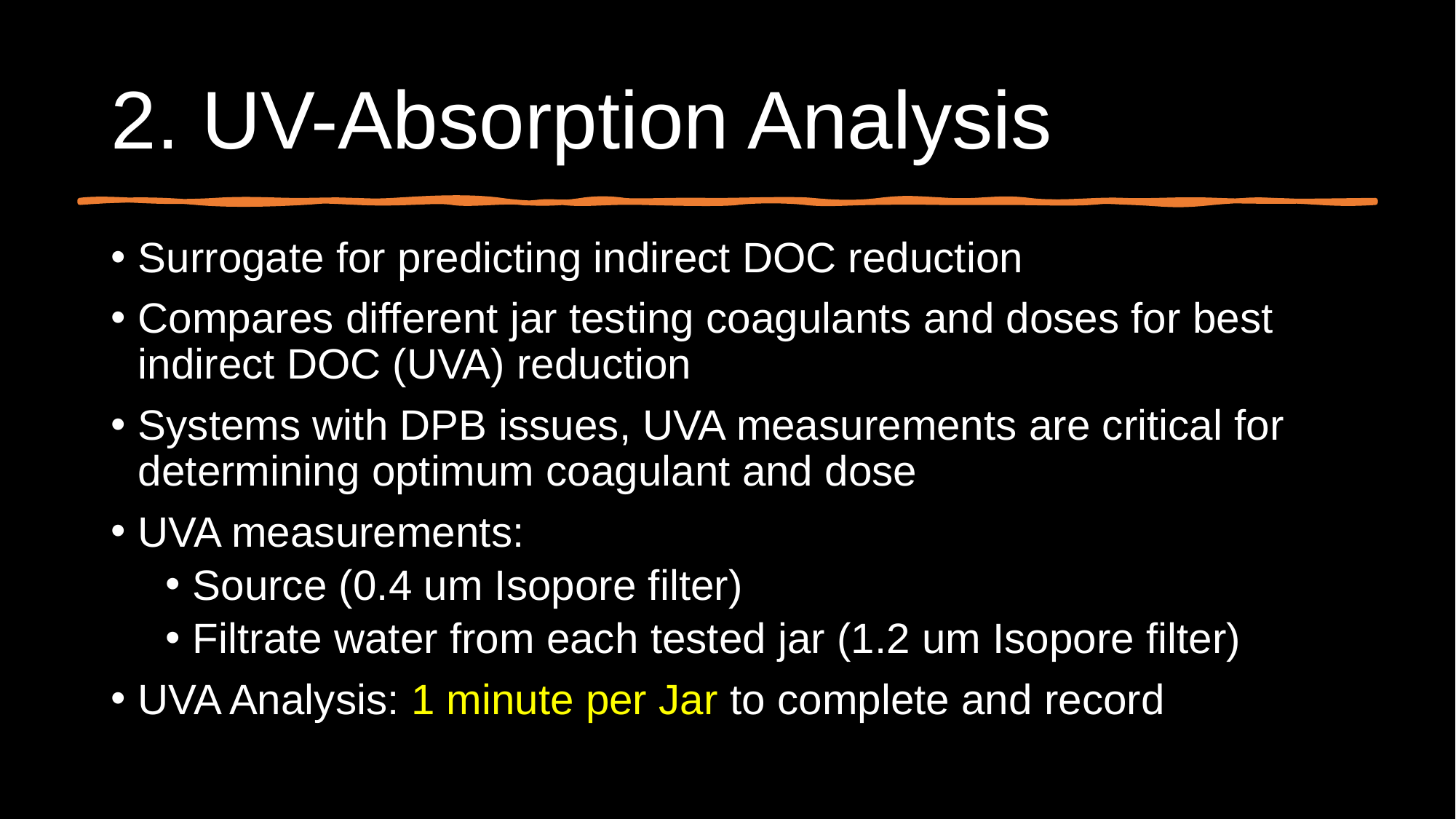

# 2. UV-Absorption Analysis

Surrogate for predicting indirect DOC reduction
Compares different jar testing coagulants and doses for best indirect DOC (UVA) reduction
Systems with DPB issues, UVA measurements are critical for determining optimum coagulant and dose
UVA measurements:
Source (0.4 um Isopore filter)
Filtrate water from each tested jar (1.2 um Isopore filter)
UVA Analysis: 1 minute per Jar to complete and record